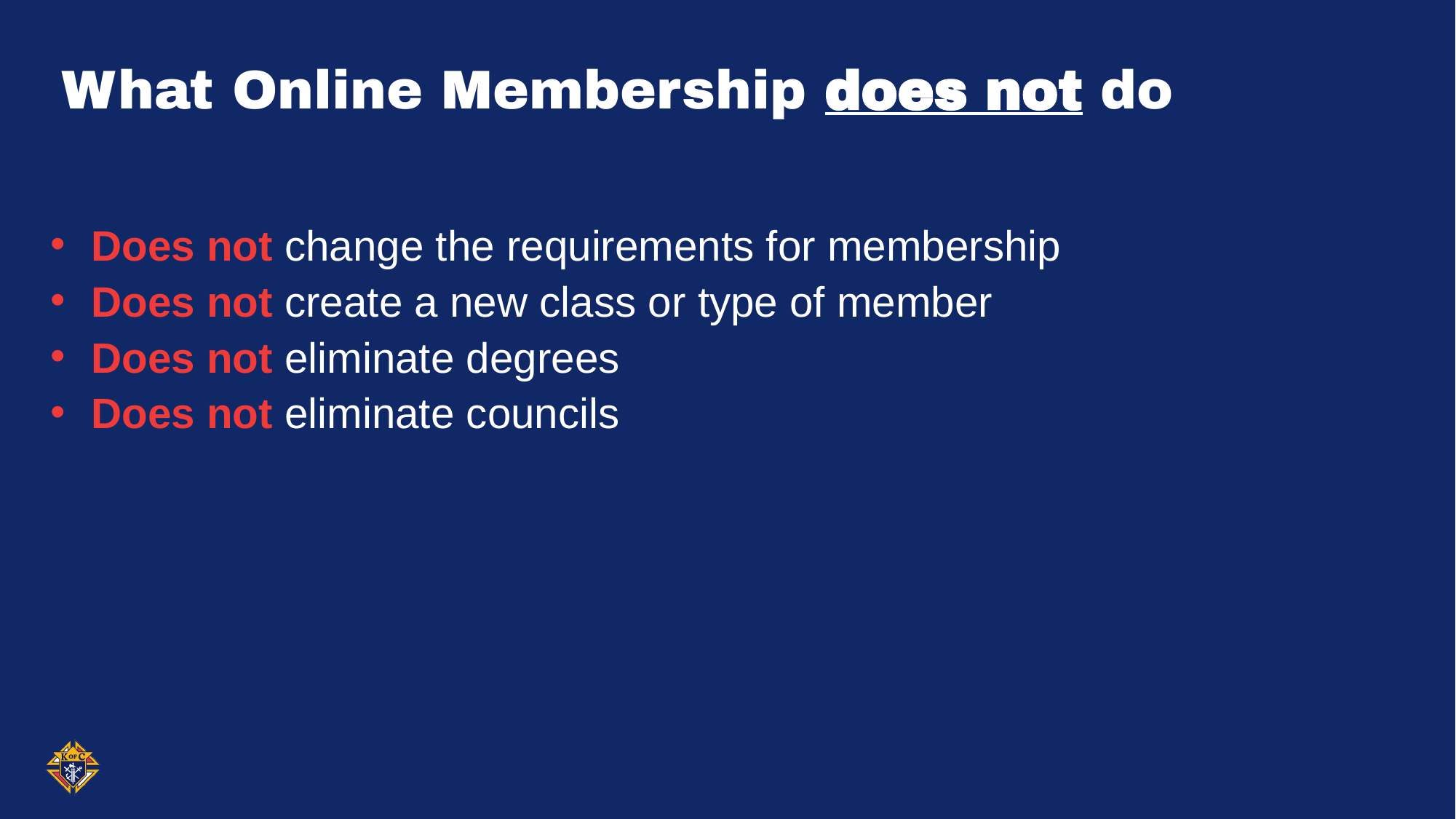

# What Online Membership does not do
Does not change the requirements for membership
Does not create a new class or type of member
Does not eliminate degrees
Does not eliminate councils